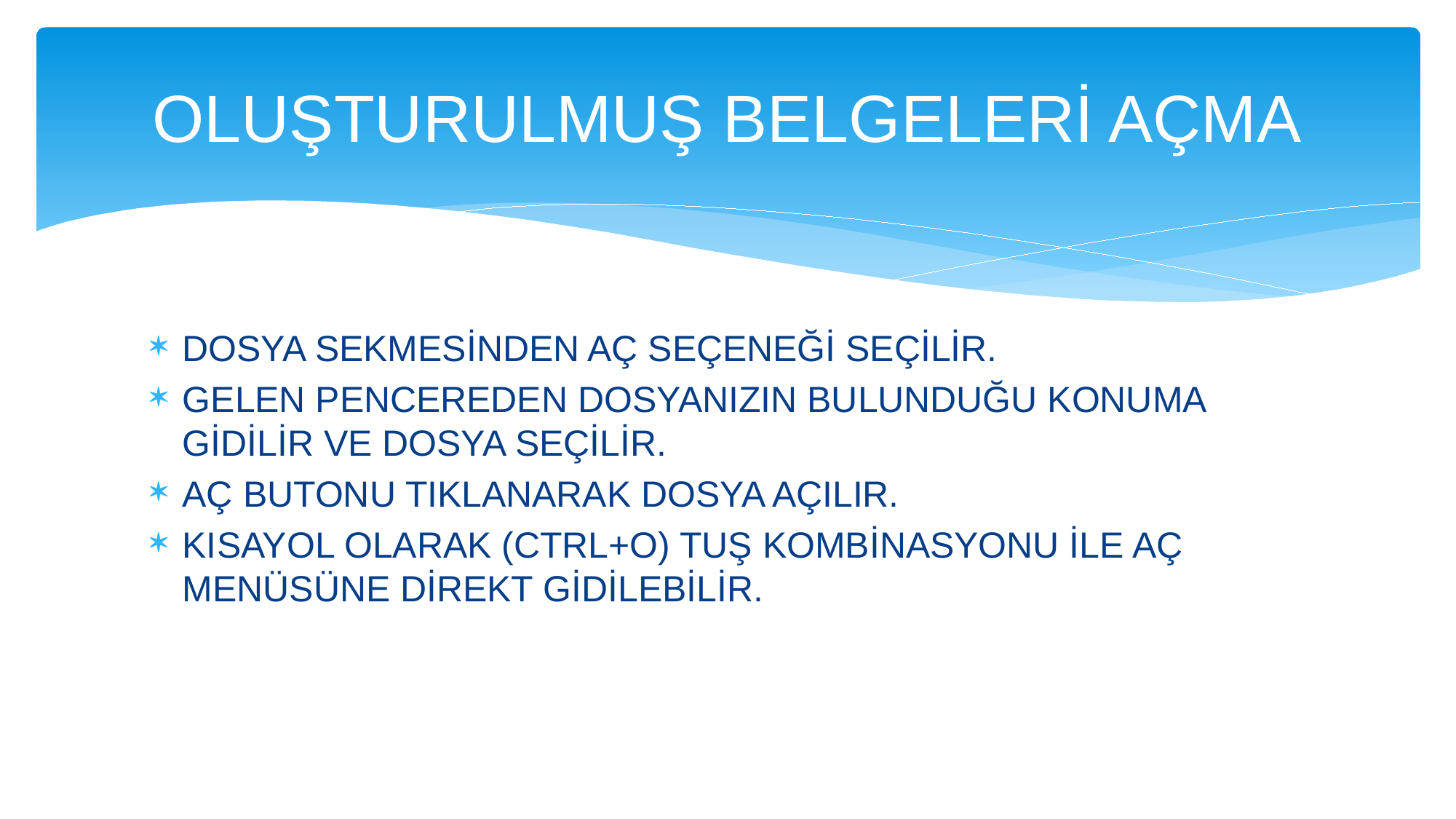

# OLUŞTURULMUŞ BELGELERİ AÇMA
DOSYA SEKMESİNDEN AÇ SEÇENEĞİ SEÇİLİR.
GELEN PENCEREDEN DOSYANIZIN BULUNDUĞU KONUMA GİDİLİR VE DOSYA SEÇİLİR.
AÇ BUTONU TIKLANARAK DOSYA AÇILIR.
KISAYOL OLARAK (CTRL+O) TUŞ KOMBİNASYONU İLE AÇ MENÜSÜNE DİREKT GİDİLEBİLİR.